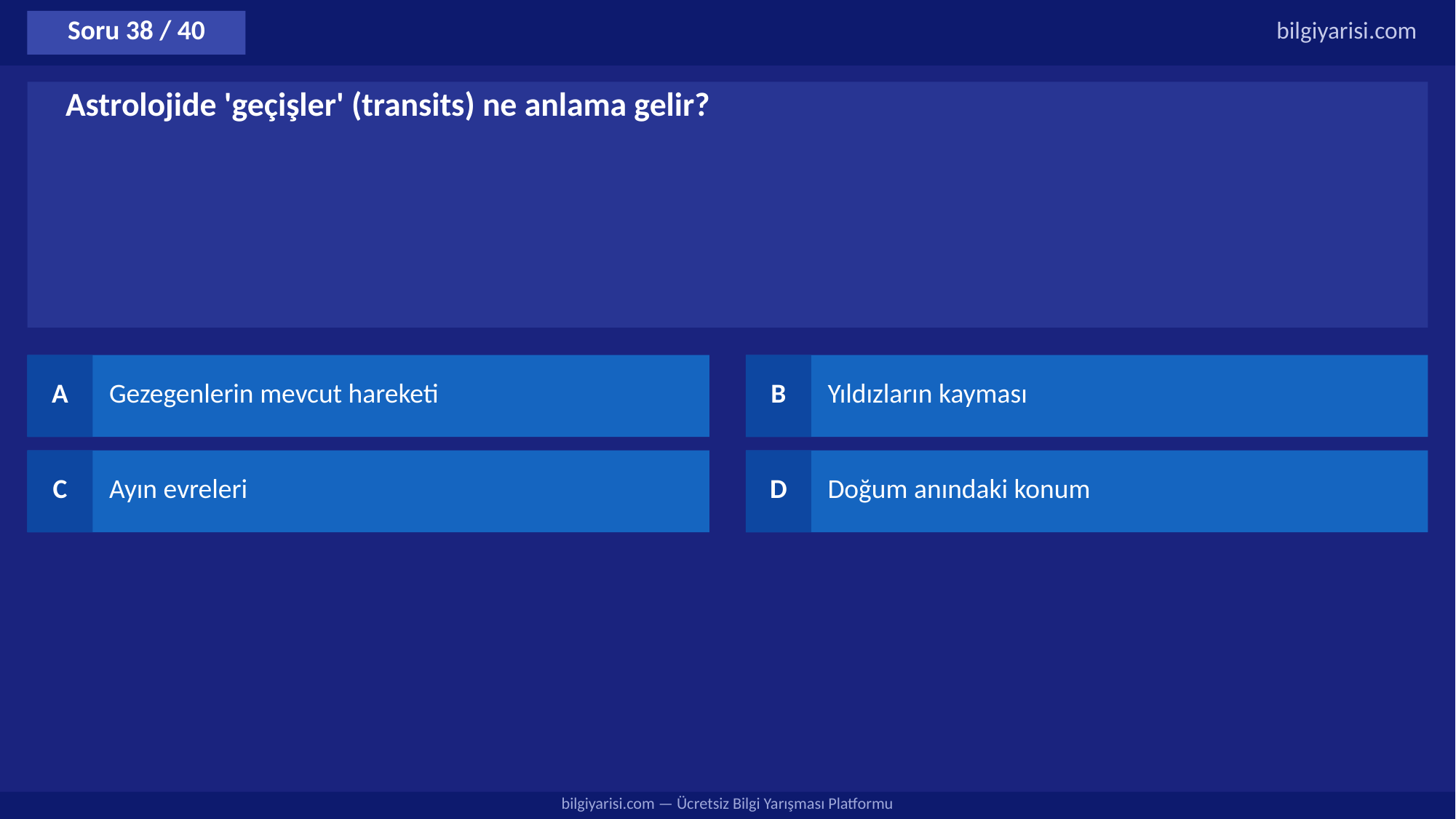

Soru 38 / 40
bilgiyarisi.com

Astrolojide 'geçişler' (transits) ne anlama gelir?

A
Gezegenlerin mevcut hareketi

B
Yıldızların kayması

C
Ayın evreleri

D
Doğum anındaki konum
bilgiyarisi.com — Ücretsiz Bilgi Yarışması Platformu